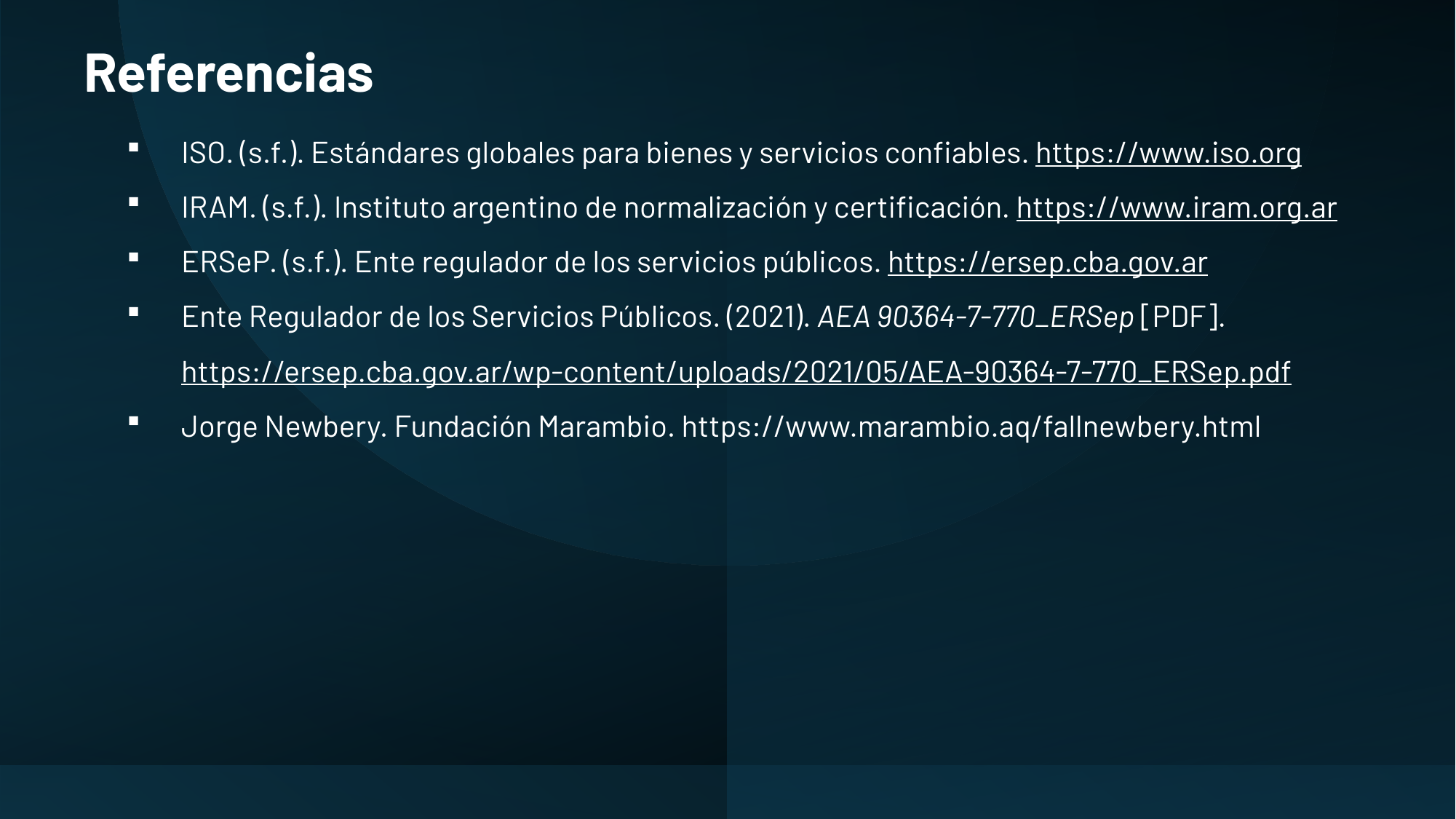

# Referencias

ISO. (s.f.). Estándares globales para bienes y servicios confiables. https://www.iso.org
IRAM. (s.f.). Instituto argentino de normalización y certificación. https://www.iram.org.ar
ERSeP. (s.f.). Ente regulador de los servicios públicos. https://ersep.cba.gov.ar
Ente Regulador de los Servicios Públicos. (2021). AEA 90364-7-770_ERSep [PDF]. https://ersep.cba.gov.ar/wp-content/uploads/2021/05/AEA-90364-7-770_ERSep.pdf
Jorge Newbery. Fundación Marambio. https://www.marambio.aq/fallnewbery.html